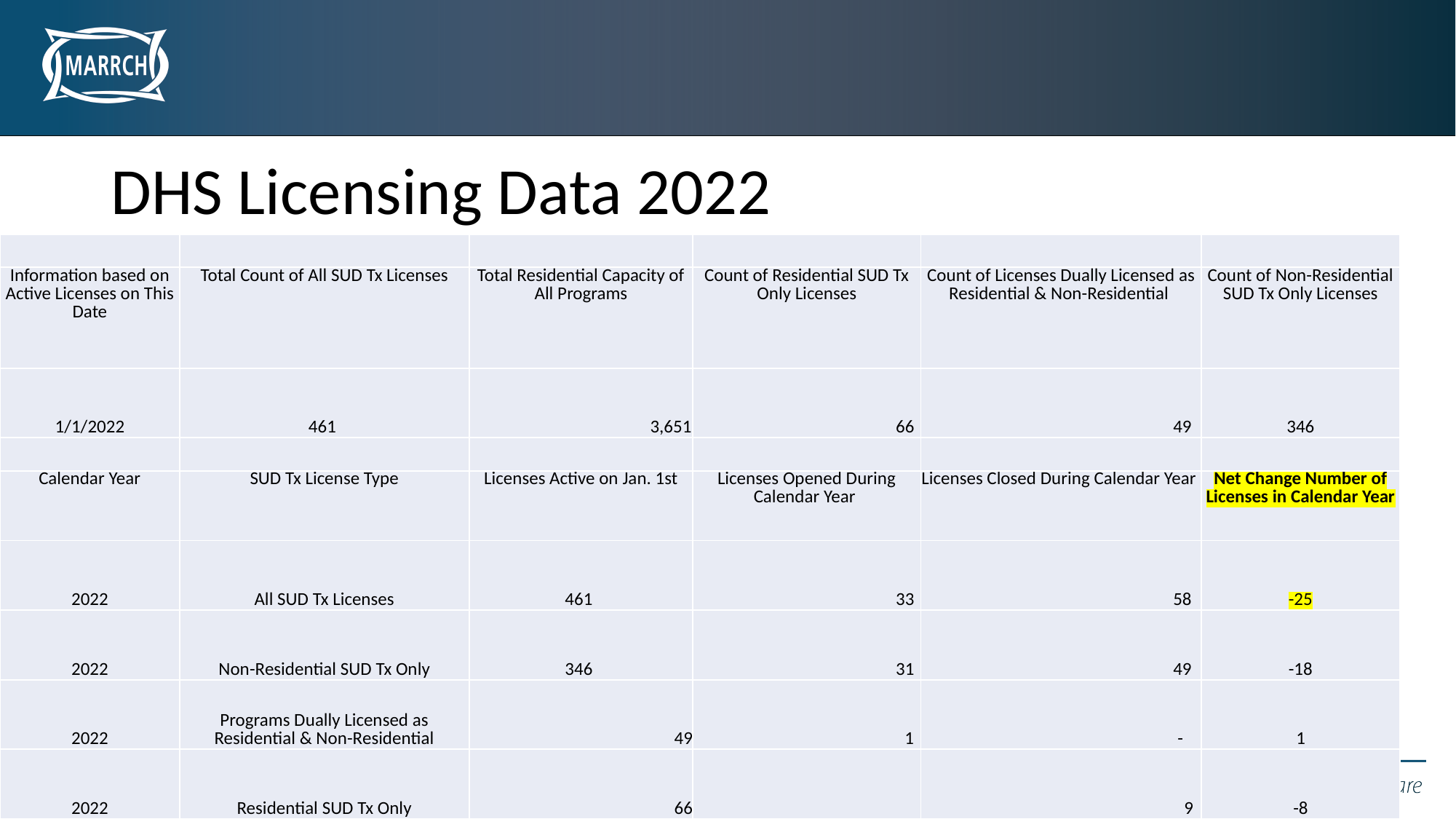

# DHS Licensing Data 2022
|  |  |  |  |  |  |
| --- | --- | --- | --- | --- | --- |
| Information based on Active Licenses on This Date | Total Count of All SUD Tx Licenses | Total Residential Capacity of All Programs | Count of Residential SUD Tx Only Licenses | Count of Licenses Dually Licensed as Residential & Non-Residential | Count of Non-Residential SUD Tx Only Licenses |
| 1/1/2022 | 461 | 3,651 | 66 | 49 | 346 |
|  |  |  |  |  |  |
| Calendar Year | SUD Tx License Type | Licenses Active on Jan. 1st | Licenses Opened During Calendar Year | Licenses Closed During Calendar Year | Net Change Number of Licenses in Calendar Year |
| 2022 | All SUD Tx Licenses | 461 | 33 | 58 | -25 |
| 2022 | Non-Residential SUD Tx Only | 346 | 31 | 49 | -18 |
| 2022 | Programs Dually Licensed as Residential & Non-Residential | 49 | 1 | - | 1 |
| 2022 | Residential SUD Tx Only | 66 |  | 9 | -8 |